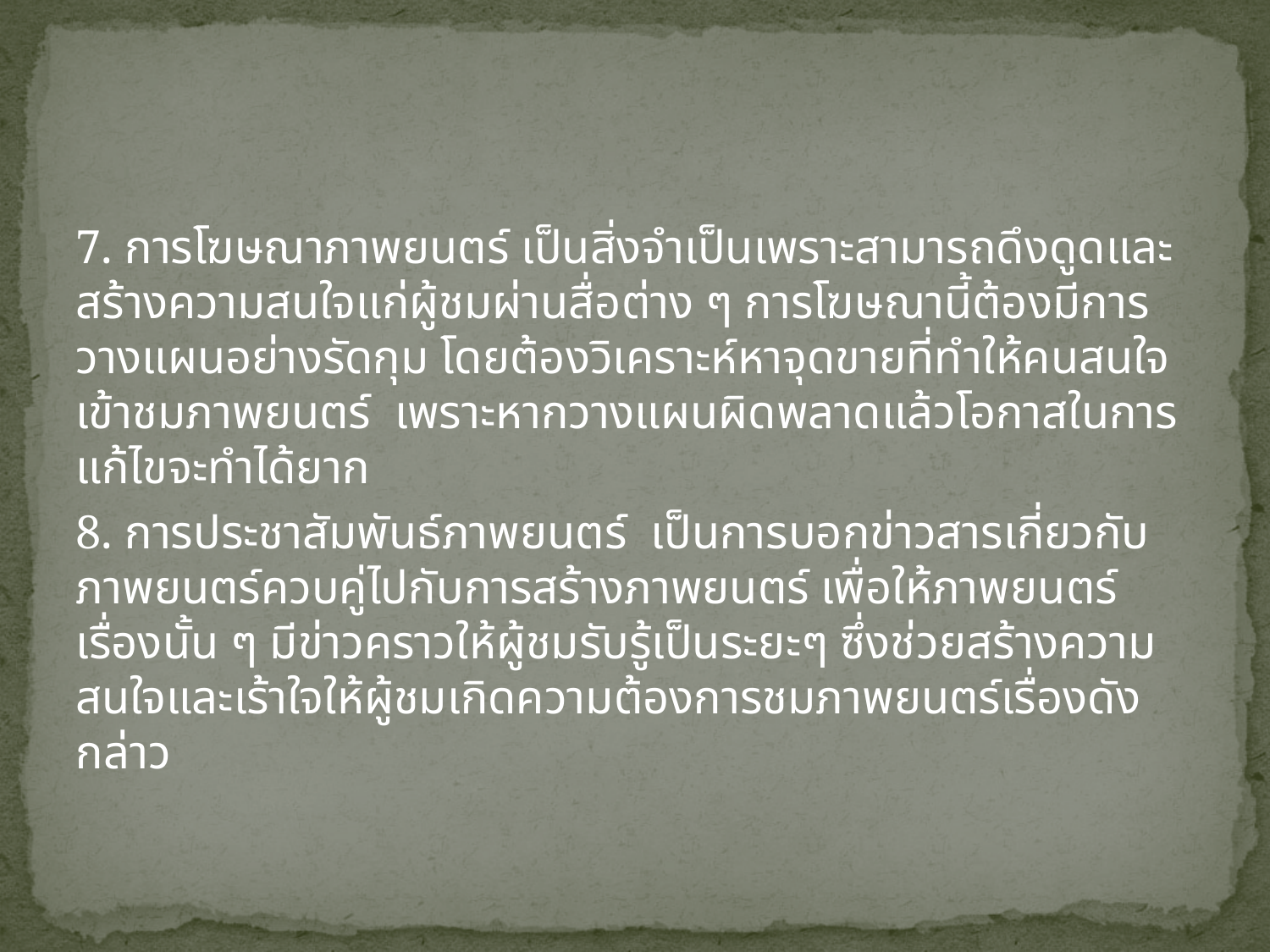

#
7. การโฆษณาภาพยนตร์ เป็นสิ่งจำเป็นเพราะสามารถดึงดูดและสร้างความสนใจแก่ผู้ชมผ่านสื่อต่าง ๆ การโฆษณานี้ต้องมีการวางแผนอย่างรัดกุม โดยต้องวิเคราะห์หาจุดขายที่ทำให้คนสนใจเข้าชมภาพยนตร์  เพราะหากวางแผนผิดพลาดแล้วโอกาสในการแก้ไขจะทำได้ยาก
8. การประชาสัมพันธ์ภาพยนตร์  เป็นการบอกข่าวสารเกี่ยวกับภาพยนตร์ควบคู่ไปกับการสร้างภาพยนตร์ เพื่อให้ภาพยนตร์เรื่องนั้น ๆ มีข่าวคราวให้ผู้ชมรับรู้เป็นระยะๆ ซึ่งช่วยสร้างความสนใจและเร้าใจให้ผู้ชมเกิดความต้องการชมภาพยนตร์เรื่องดังกล่าว